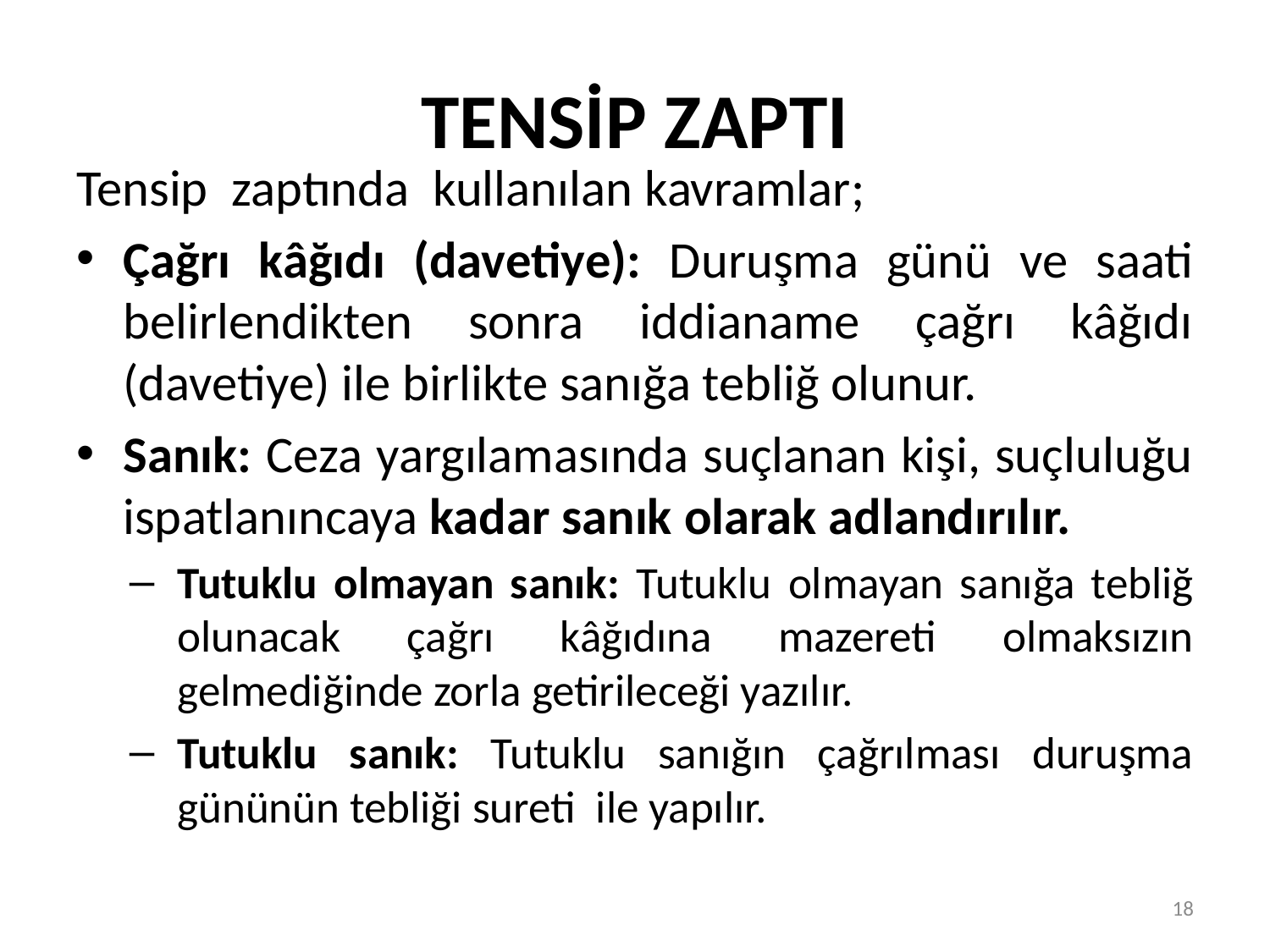

# TENSİP ZAPTI
Tensip  zaptında  kullanılan kavramlar;
Çağrı kâğıdı (davetiye): Duruşma günü ve saati belirlendikten sonra iddianame çağrı kâğıdı (davetiye) ile birlikte sanığa tebliğ olunur.
Sanık: Ceza yargılamasında suçlanan kişi, suçluluğu ispatlanıncaya kadar sanık olarak adlandırılır.
Tutuklu olmayan sanık: Tutuklu olmayan sanığa tebliğ olunacak çağrı kâğıdına mazereti olmaksızın gelmediğinde zorla getirileceği yazılır.
Tutuklu sanık: Tutuklu sanığın çağrılması duruşma gününün tebliği sureti  ile yapılır.
18